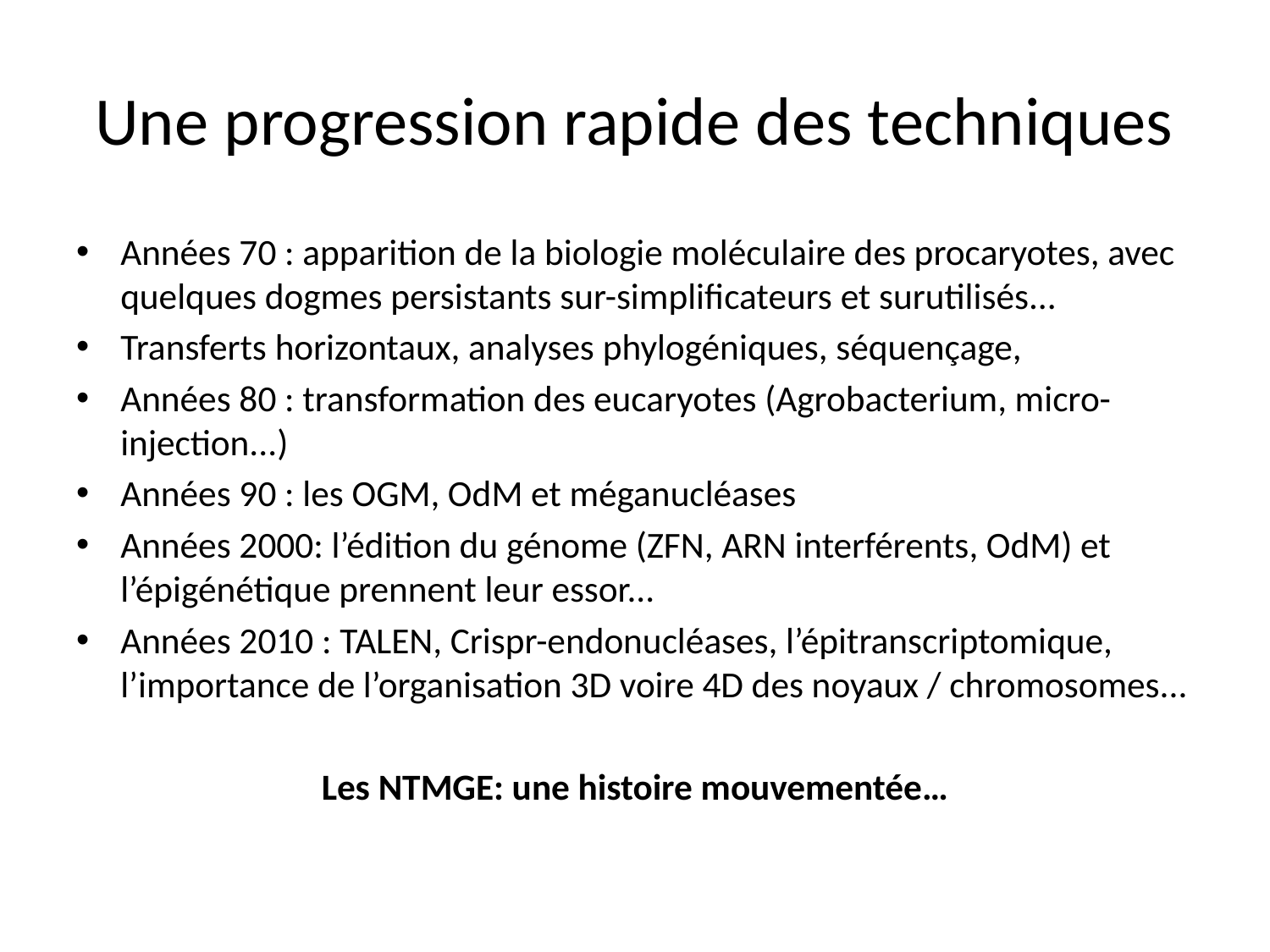

# Une progression rapide des techniques
Années 70 : apparition de la biologie moléculaire des procaryotes, avec quelques dogmes persistants sur-simplificateurs et surutilisés...
Transferts horizontaux, analyses phylogéniques, séquençage,
Années 80 : transformation des eucaryotes (Agrobacterium, micro-injection...)
Années 90 : les OGM, OdM et méganucléases
Années 2000: l’édition du génome (ZFN, ARN interférents, OdM) et l’épigénétique prennent leur essor...
Années 2010 : TALEN, Crispr-endonucléases, l’épitranscriptomique, l’importance de l’organisation 3D voire 4D des noyaux / chromosomes...

Les NTMGE: une histoire mouvementée…